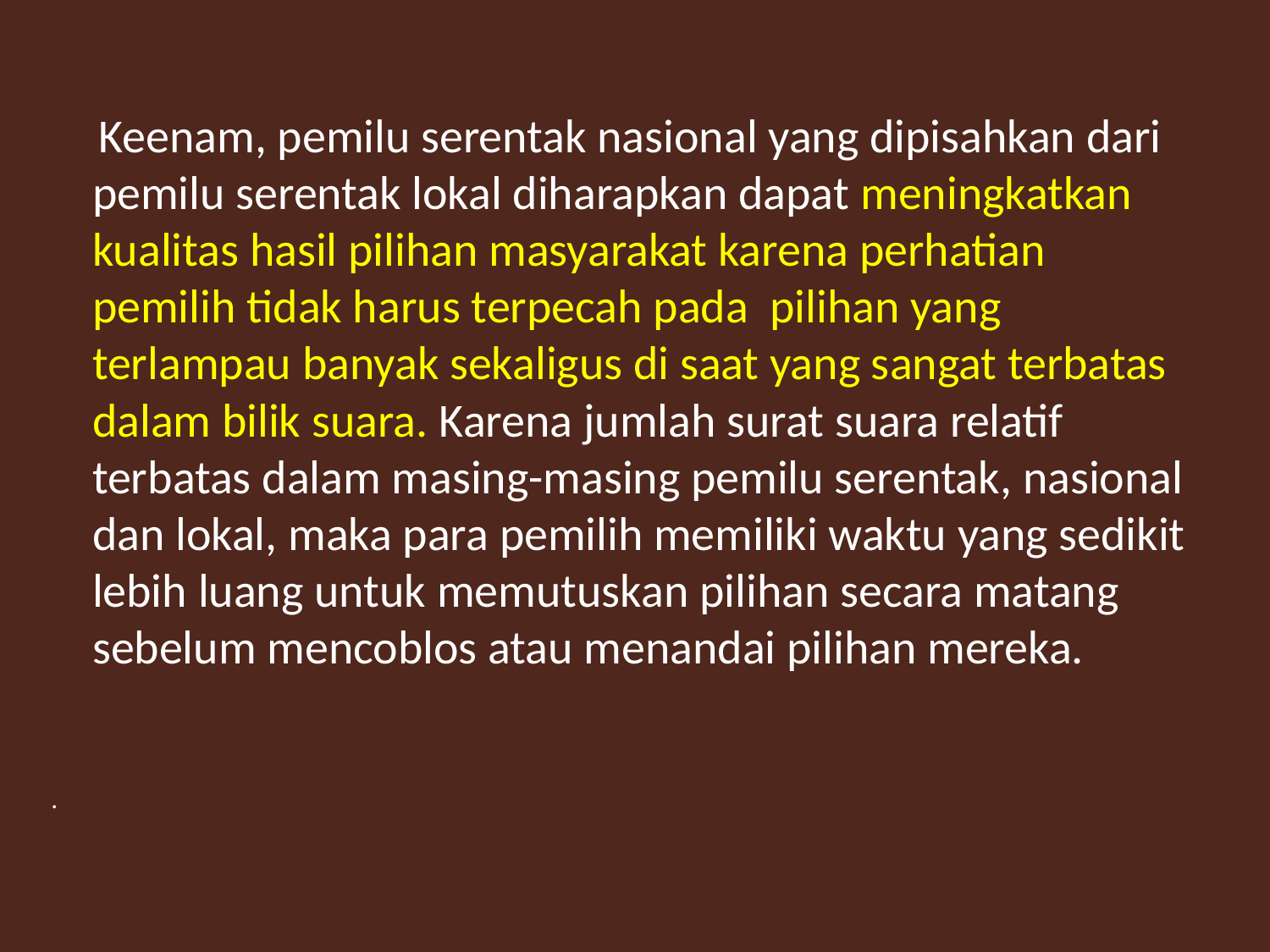

Keenam, pemilu serentak nasional yang dipisahkan dari pemilu serentak lokal diharapkan dapat meningkatkan kualitas hasil pilihan masyarakat karena perhatian pemilih tidak harus terpecah pada  pilihan yang terlampau banyak sekaligus di saat yang sangat terbatas dalam bilik suara. Karena jumlah surat suara relatif terbatas dalam masing-masing pemilu serentak, nasional dan lokal, maka para pemilih memiliki waktu yang sedikit lebih luang untuk memutuskan pilihan secara matang sebelum mencoblos atau menandai pilihan mereka.